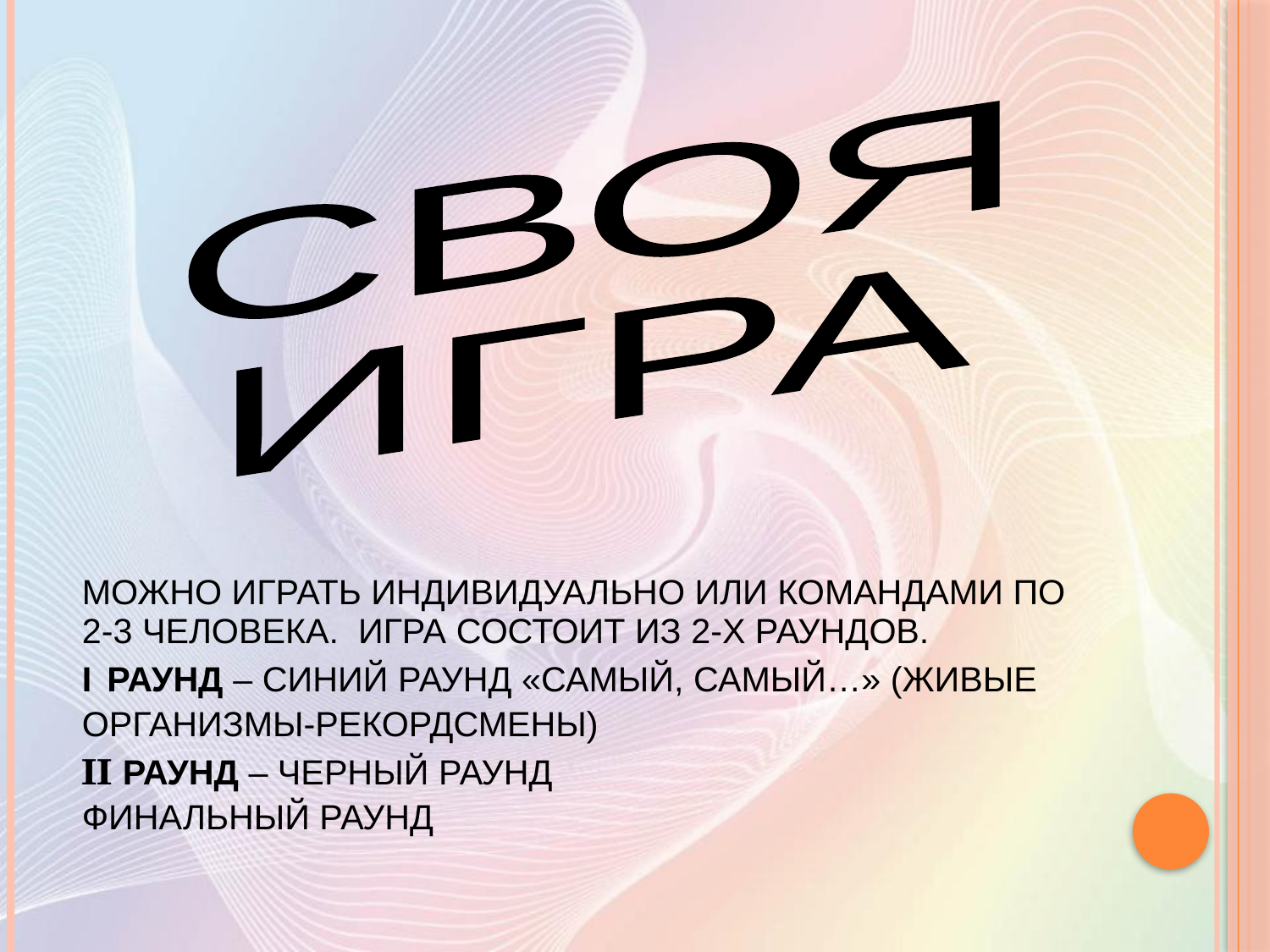

СВОЯ
ИГРА
# Можно играть индивидуально или командами по 2-3 человека.  Игра состоит из 2-х раундов. I раунд – синий раунд «Самый, самый…» (живые организмы-рекордсмены) II раунд – черный раунд финальный раунд